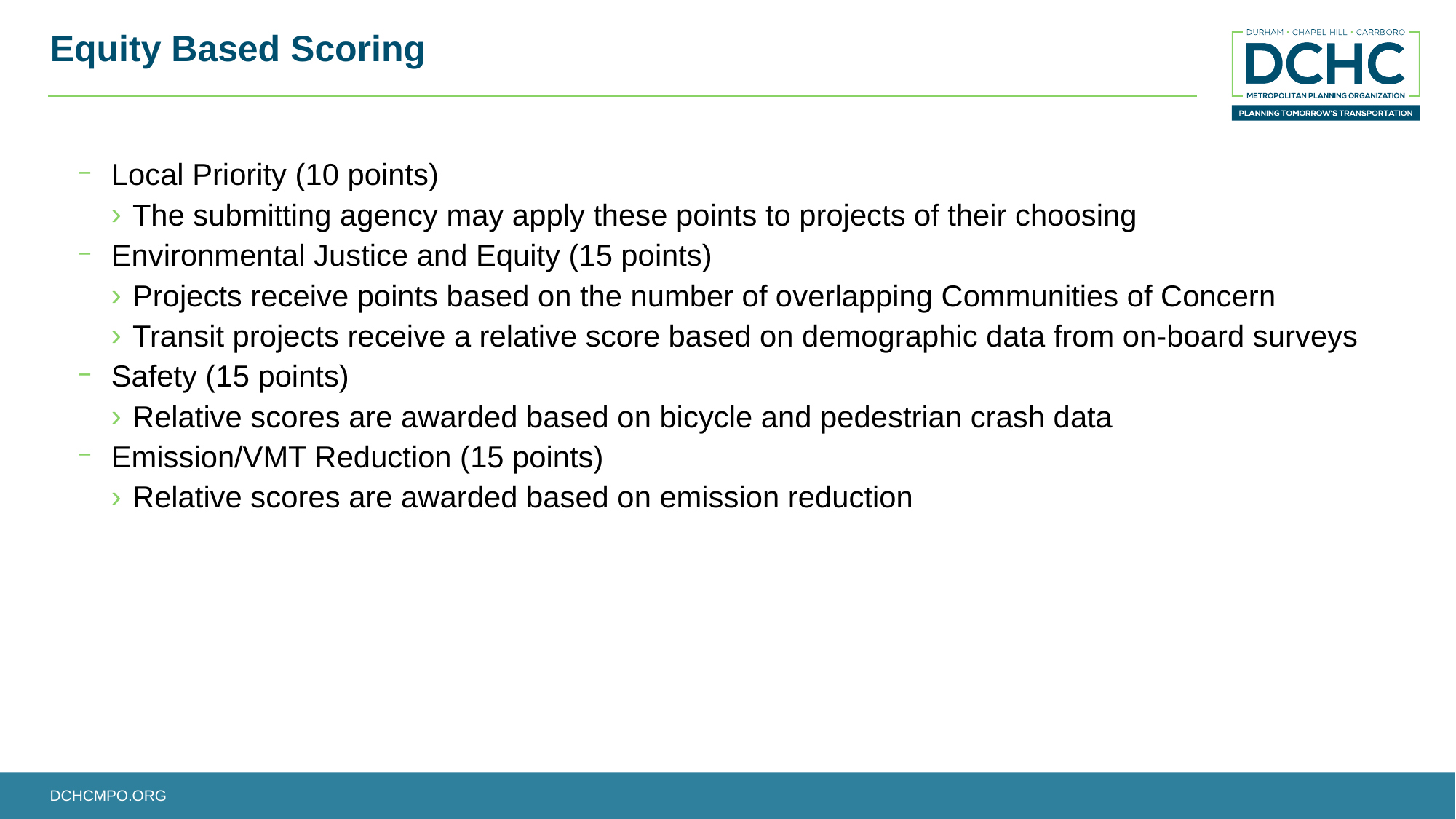

# Equity Based Scoring
Local Priority (10 points)
The submitting agency may apply these points to projects of their choosing
Environmental Justice and Equity (15 points)
Projects receive points based on the number of overlapping Communities of Concern
Transit projects receive a relative score based on demographic data from on-board surveys
Safety (15 points)
Relative scores are awarded based on bicycle and pedestrian crash data
Emission/VMT Reduction (15 points)
Relative scores are awarded based on emission reduction